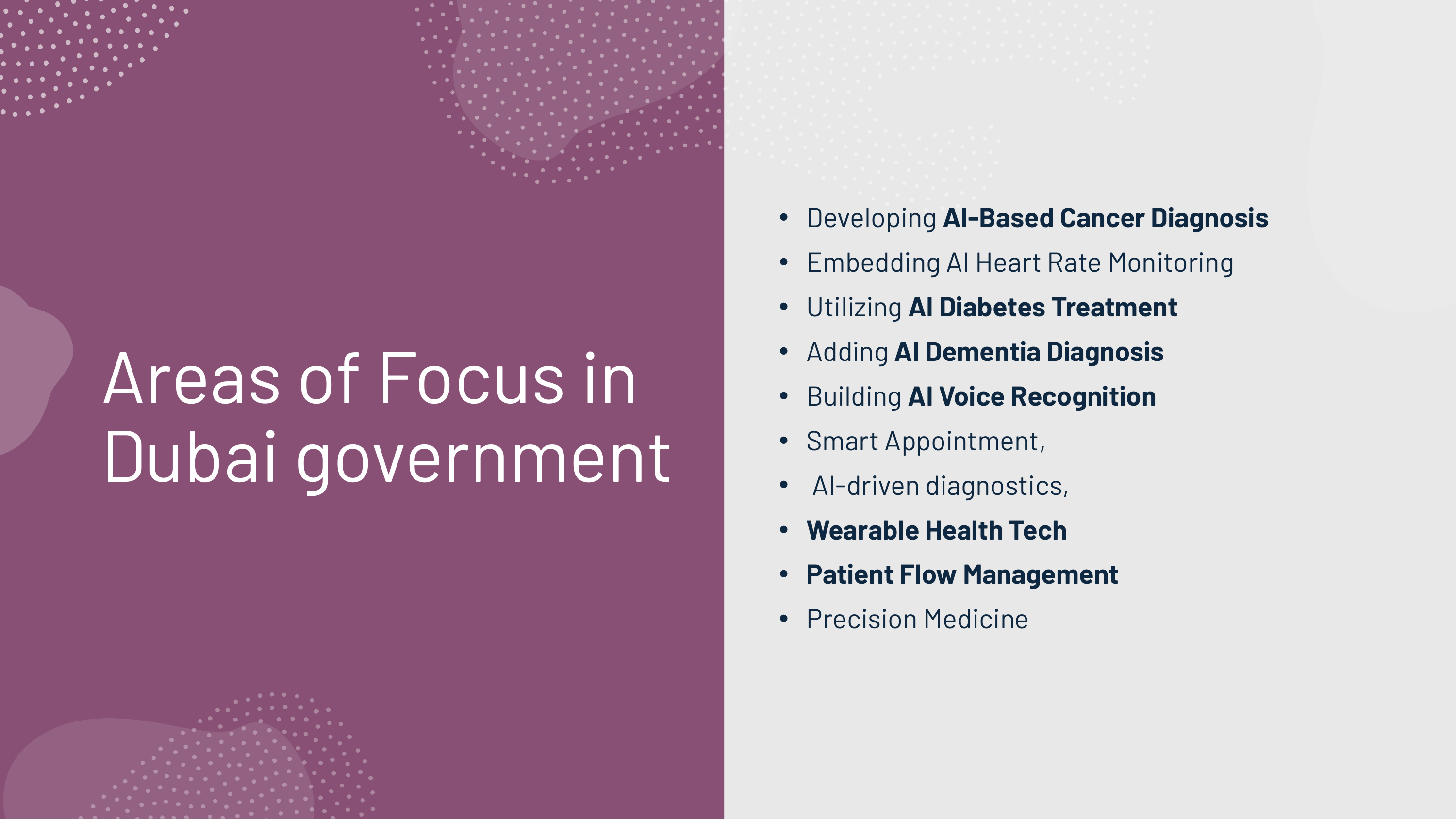

Developing AI-Based Cancer Diagnosis
Embedding AI Heart Rate Monitoring
Utilizing AI Diabetes Treatment
Adding AI Dementia Diagnosis
Building AI Voice Recognition
Smart Appointment,
 AI-driven diagnostics,
Wearable Health Tech
Patient Flow Management
Precision Medicine
# Areas of Focus in Dubai government